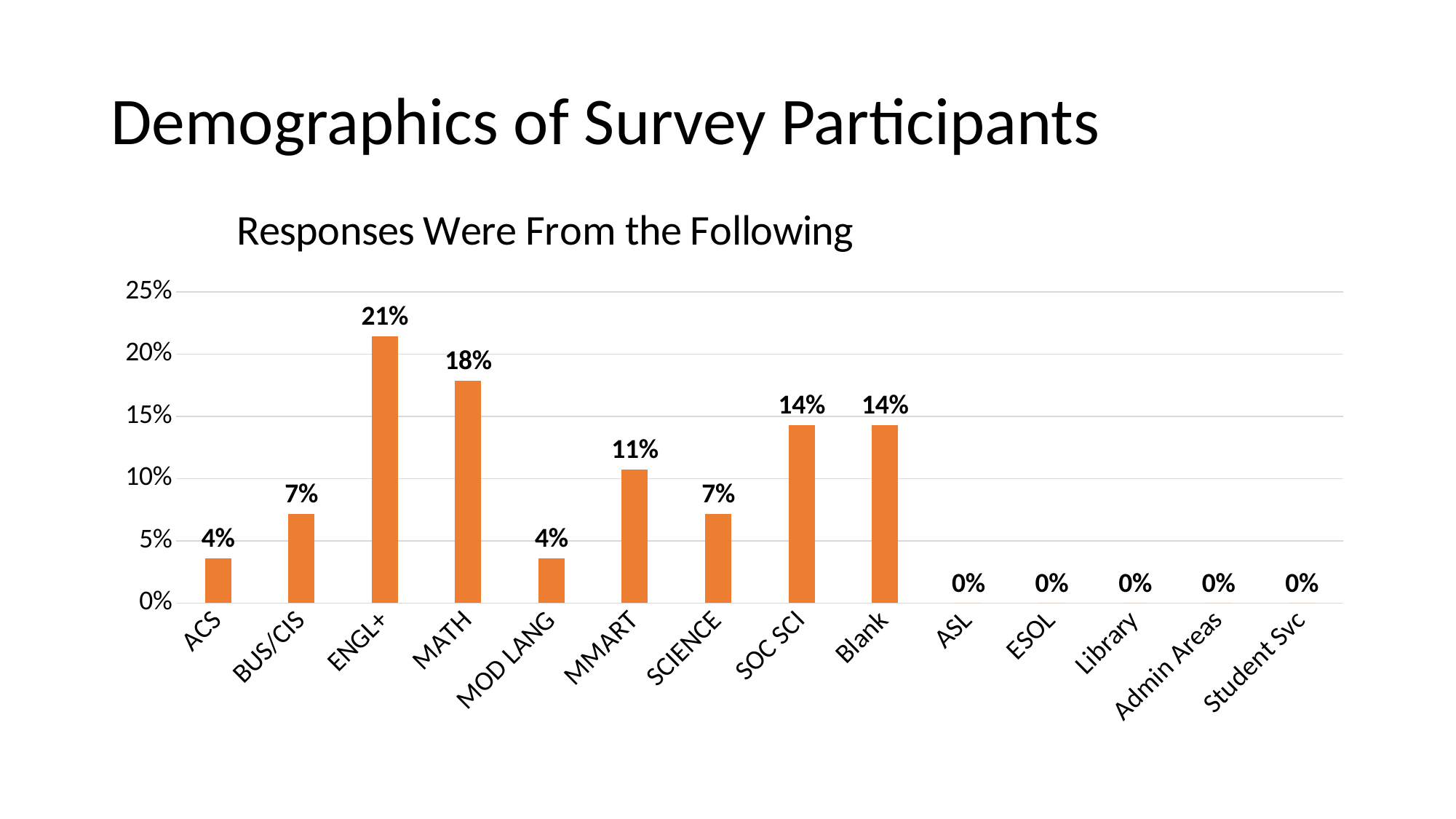

# Demographics of Survey Participants

### Chart: Responses Were From the Following

| Category | Percent of Departments Reporting |
|---|---|
| ACS | 0.03571428571428571 |
| BUS/CIS | 0.07142857142857142 |
| ENGL+ | 0.21428571428571427 |
| MATH | 0.17857142857142858 |
| MOD LANG | 0.03571428571428571 |
| MMART | 0.10714285714285714 |
| SCIENCE | 0.07142857142857142 |
| SOC SCI | 0.14285714285714285 |
| Blank | 0.14285714285714285 |
| ASL | 0.0 |
| ESOL | 0.0 |
| Library | 0.0 |
| Admin Areas | 0.0 |
| Student Svc | 0.0 |